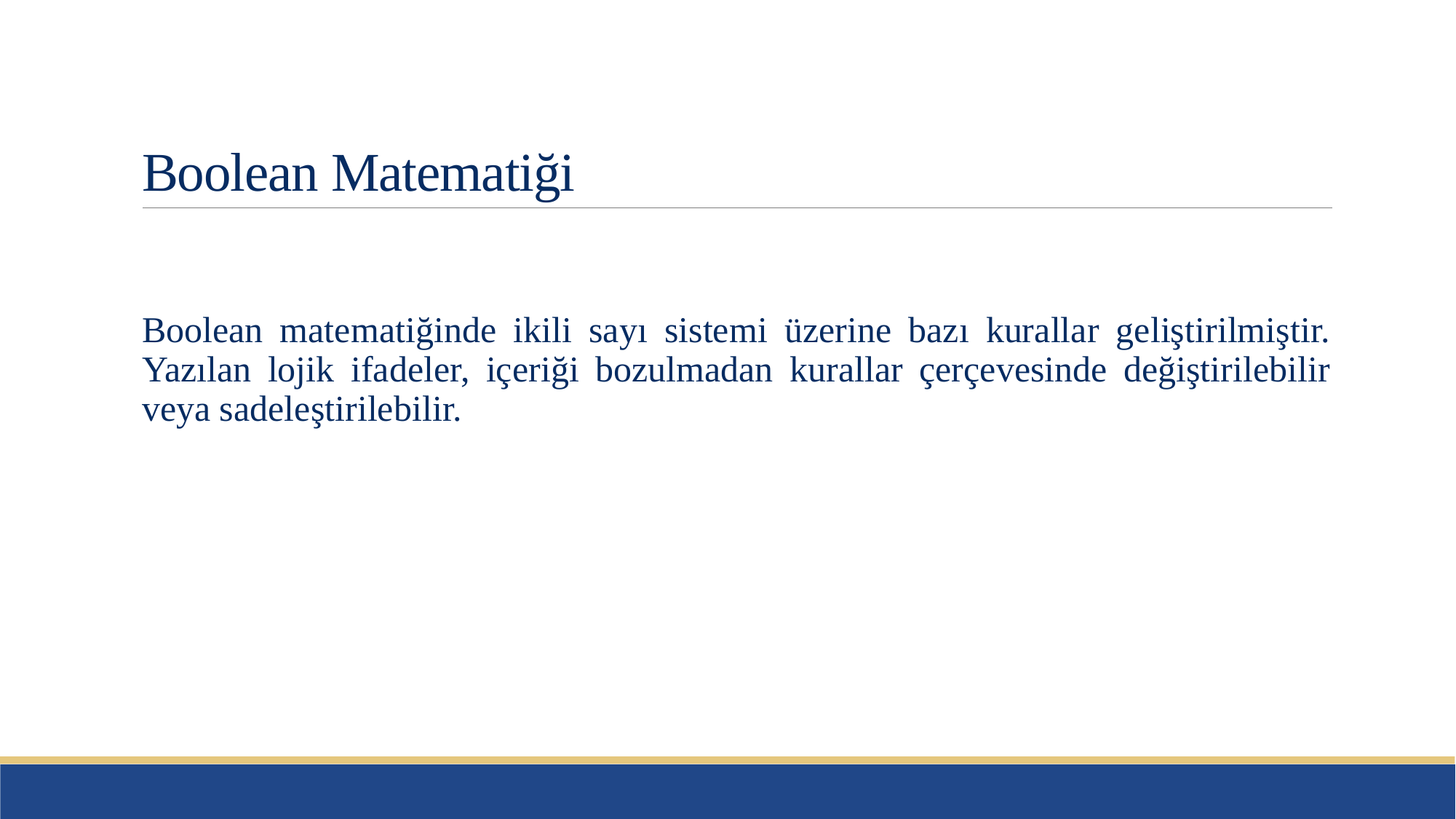

# Boolean Matematiği
Boolean matematiğinde ikili sayı sistemi üzerine bazı kurallar geliştirilmiştir. Yazılan lojik ifadeler, içeriği bozulmadan kurallar çerçevesinde değiştirilebilir veya sadeleştirilebilir.